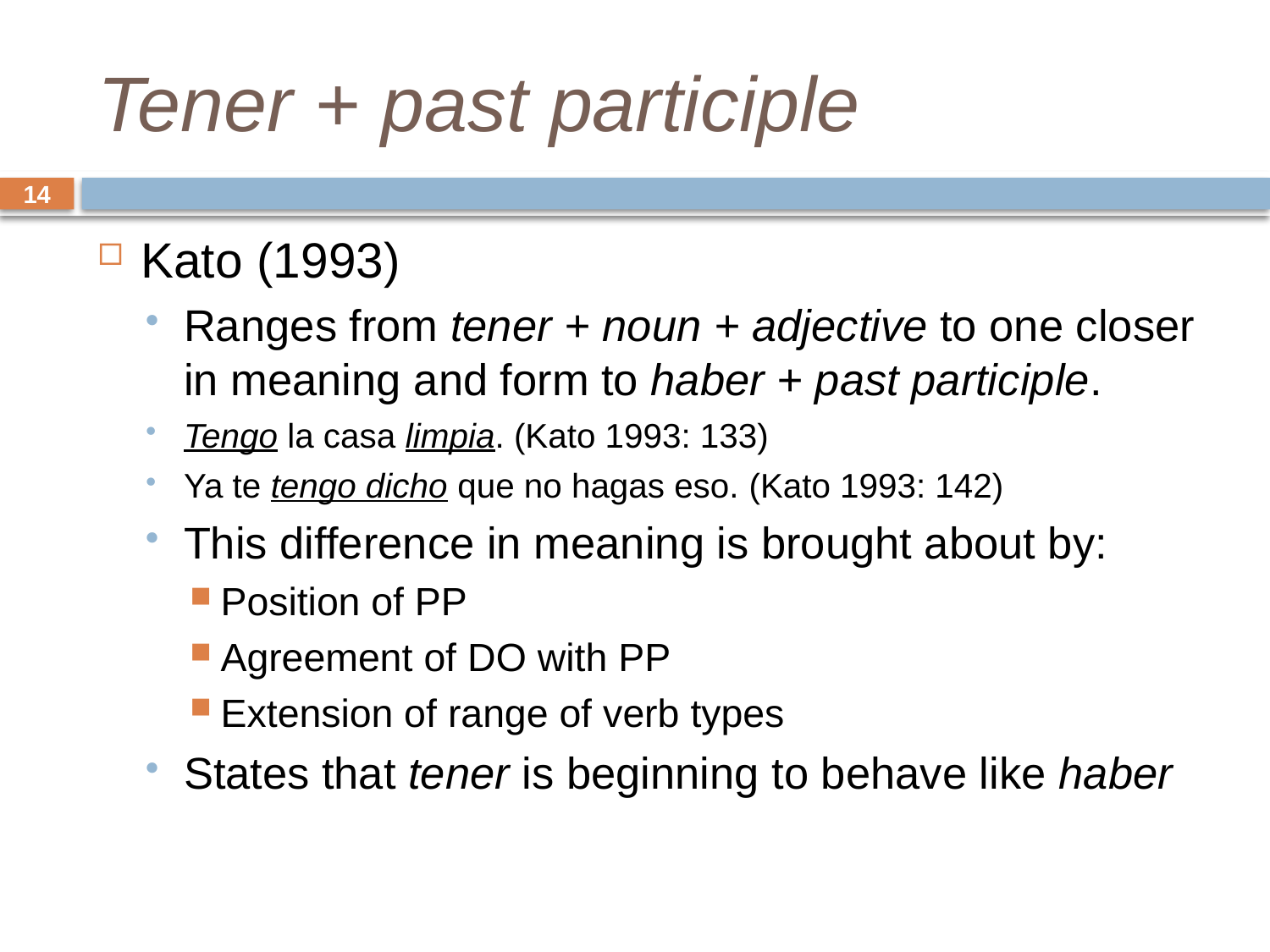

# Tener + past participle
14
Kato (1993)
Ranges from tener + noun + adjective to one closer in meaning and form to haber + past participle.
Tengo la casa limpia. (Kato 1993: 133)
Ya te tengo dicho que no hagas eso. (Kato 1993: 142)
This difference in meaning is brought about by:
Position of PP
Agreement of DO with PP
Extension of range of verb types
States that tener is beginning to behave like haber